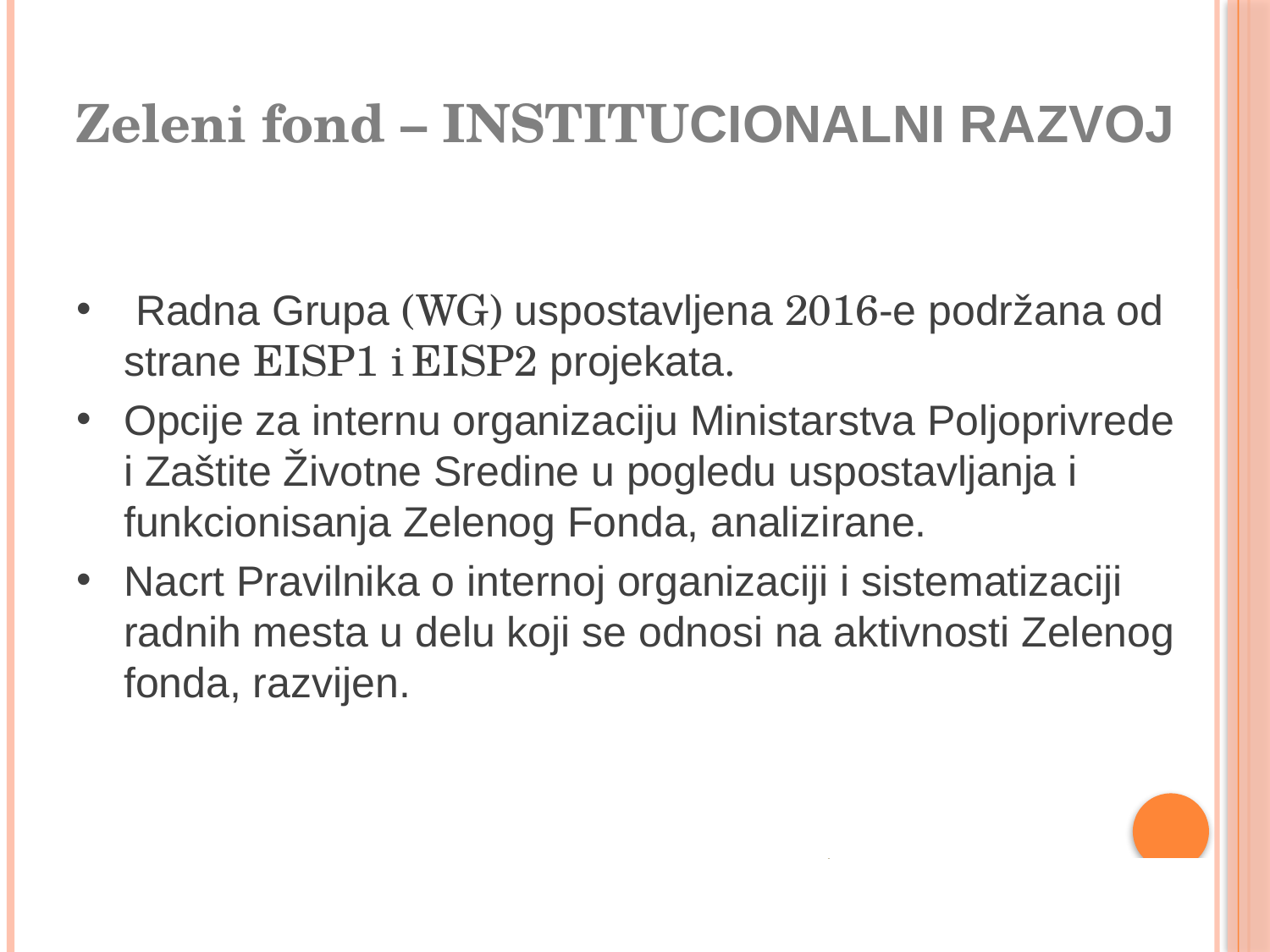

# Zeleni fond – INSTITUCIONALNI RAZVOJ
 Radna Grupa (WG) uspostavljena 2016-e podržana od strane EISP1 i EISP2 projekata.
Opcije za internu organizaciju Ministarstva Poljoprivrede i Zaštite Životne Sredine u pogledu uspostavljanja i funkcionisanja Zelenog Fonda, analizirane.
Nacrt Pravilnika o internoj organizaciji i sistematizaciji radnih mesta u delu koji se odnosi na aktivnosti Zelenog fonda, razvijen.